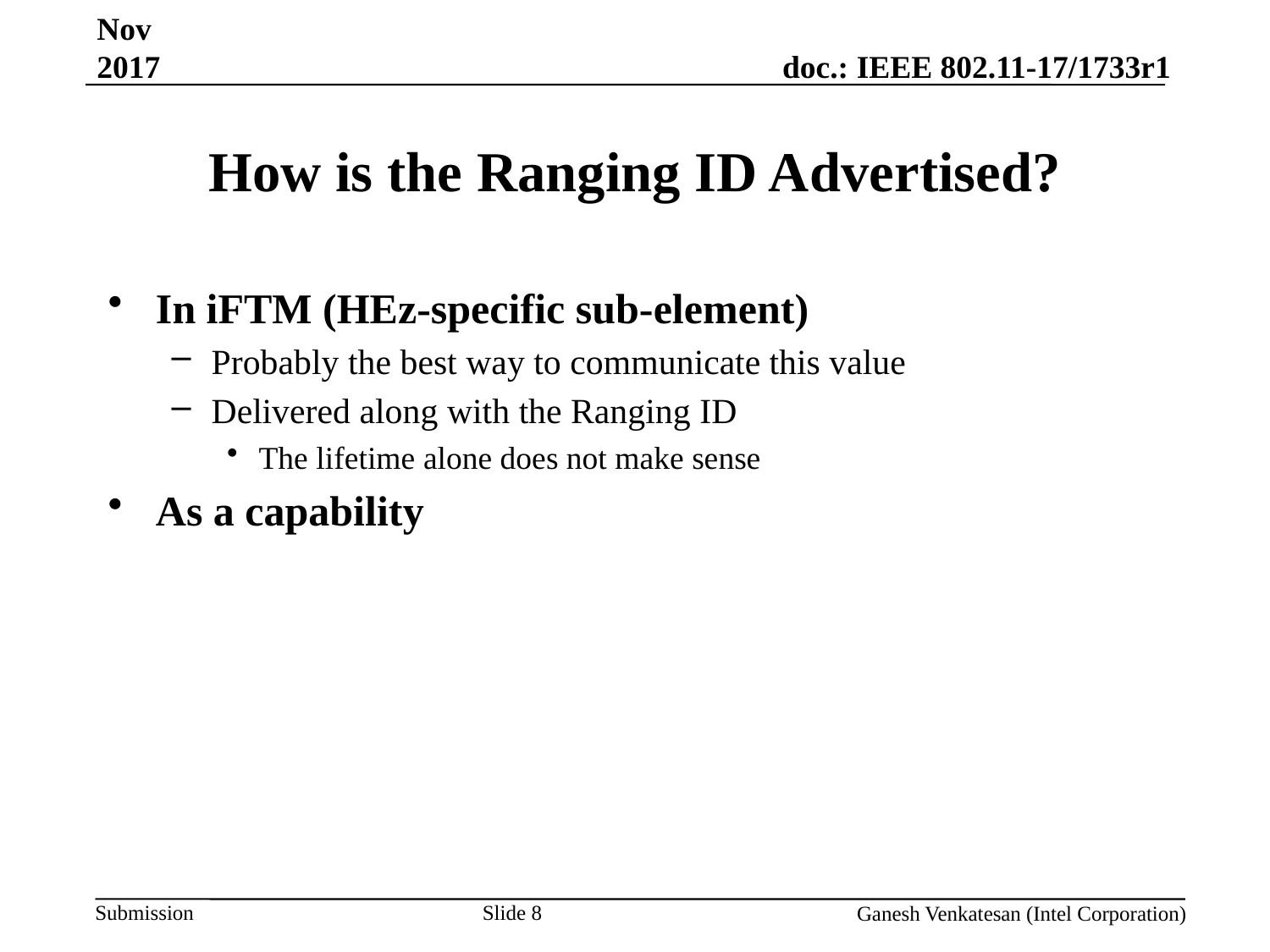

Nov 2017
# How is the Ranging ID Advertised?
In iFTM (HEz-specific sub-element)
Probably the best way to communicate this value
Delivered along with the Ranging ID
The lifetime alone does not make sense
As a capability
Slide 8
Ganesh Venkatesan (Intel Corporation)